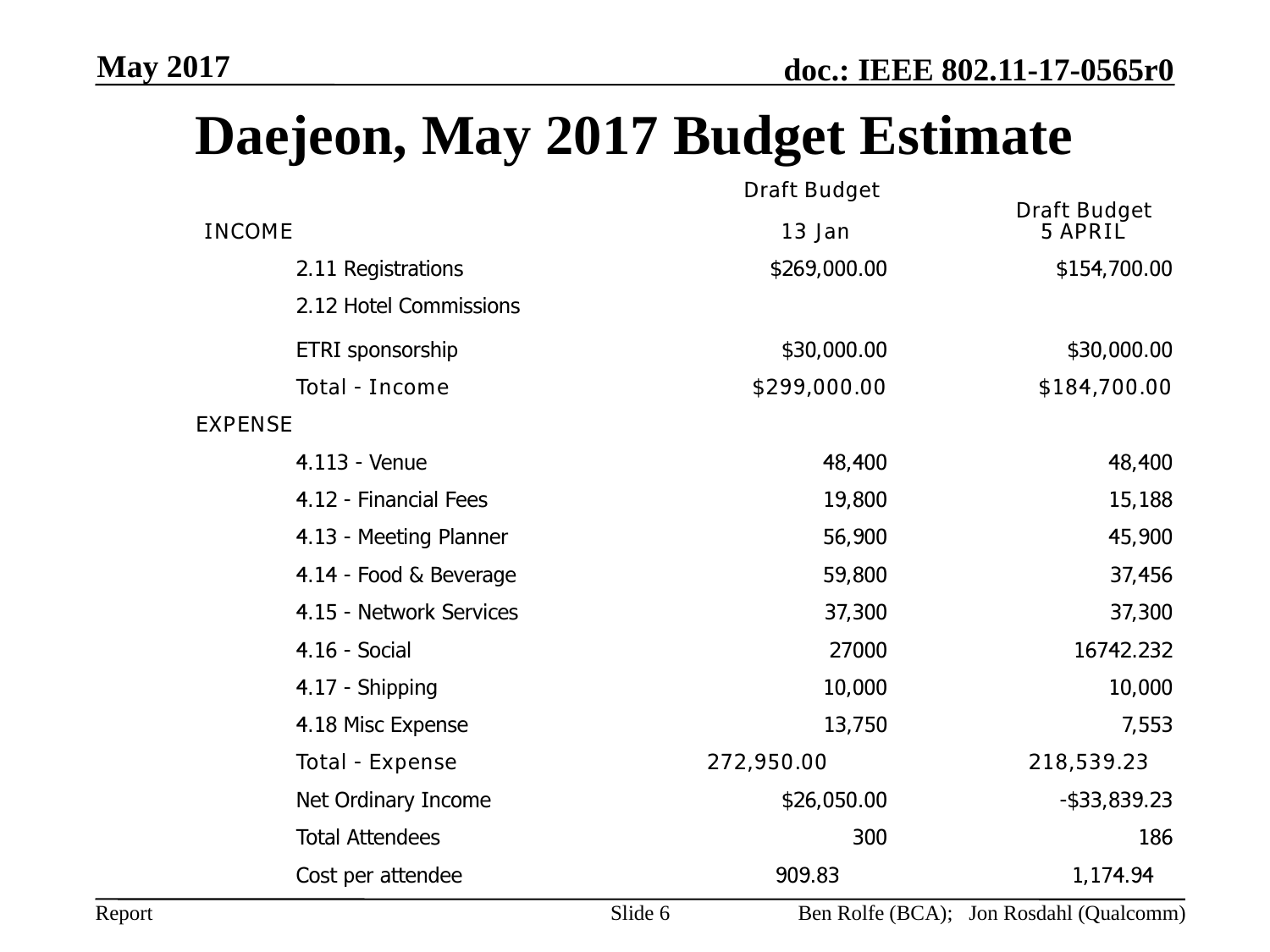

May 2017
# Daejeon, May 2017 Budget Estimate
| INCOME |  | Draft Budget 13 Jan |  | Draft Budget 5 APRIL |
| --- | --- | --- | --- | --- |
|  | 2.11 Registrations | $269,000.00 |  | $154,700.00 |
|  | 2.12 Hotel Commissions |  |  |  |
|  | ETRI sponsorship | $30,000.00 |  | $30,000.00 |
|  | Total - Income | $299,000.00 |  | $184,700.00 |
| EXPENSE |  |  |  |  |
|  | 4.113 - Venue | 48,400 |  | 48,400 |
|  | 4.12 - Financial Fees | 19,800 |  | 15,188 |
|  | 4.13 - Meeting Planner | 56,900 |  | 45,900 |
|  | 4.14 - Food & Beverage | 59,800 |  | 37,456 |
|  | 4.15 - Network Services | 37,300 |  | 37,300 |
|  | 4.16 - Social | 27000 |  | 16742.232 |
|  | 4.17 - Shipping | 10,000 |  | 10,000 |
|  | 4.18 Misc Expense | 13,750 |  | 7,553 |
|  | Total - Expense | 272,950.00 |  | 218,539.23 |
|  | Net Ordinary Income | $26,050.00 |  | -$33,839.23 |
|  | Total Attendees | 300 |  | 186 |
|  | Cost per attendee | 909.83 |  | 1,174.94 |
Slide 6
Ben Rolfe (BCA);   Jon Rosdahl (Qualcomm)